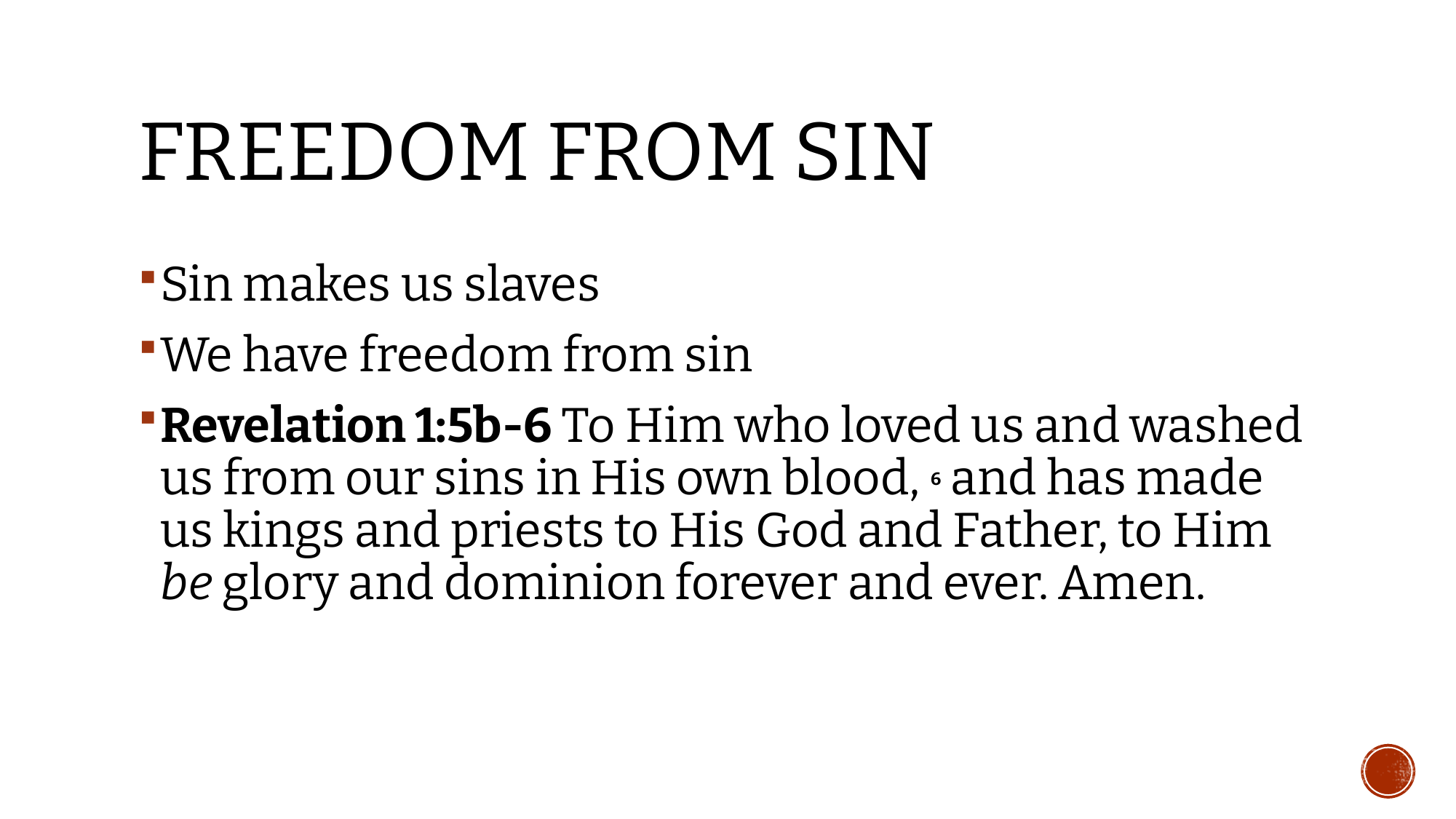

# Freedom from sin
Sin makes us slaves
We have freedom from sin
Revelation 1:5b-6 To Him who loved us and washed us from our sins in His own blood, 6 and has made us kings and priests to His God and Father, to Him be glory and dominion forever and ever. Amen.